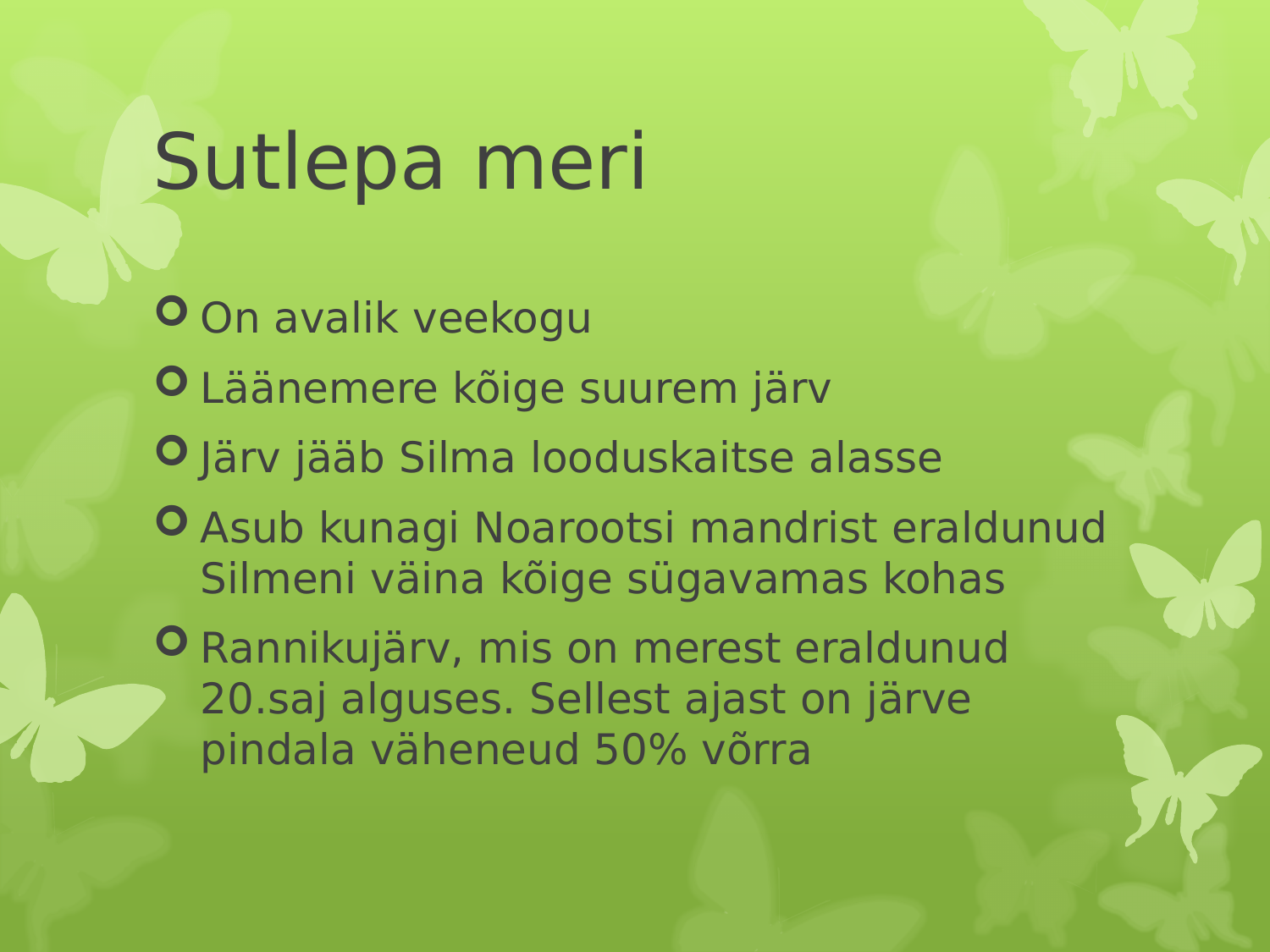

# Sutlepa meri
On avalik veekogu
Läänemere kõige suurem järv
Järv jääb Silma looduskaitse alasse
Asub kunagi Noarootsi mandrist eraldunud Silmeni väina kõige sügavamas kohas
Rannikujärv, mis on merest eraldunud 20.saj alguses. Sellest ajast on järve pindala väheneud 50% võrra